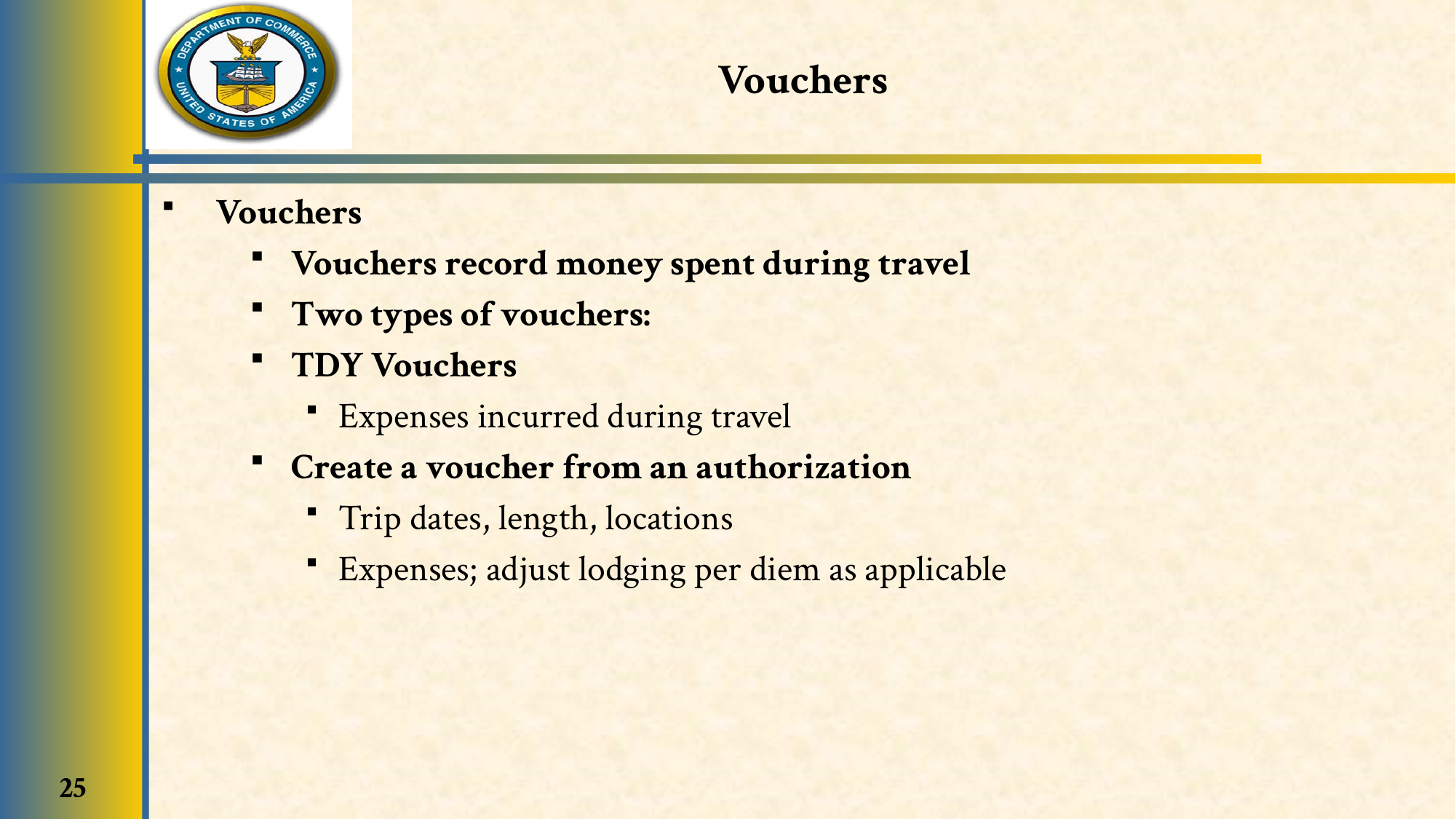

Vouchers
Vouchers
Vouchers record money spent during travel
Two types of vouchers:
TDY Vouchers
Expenses incurred during travel
Create a voucher from an authorization
Trip dates, length, locations
Expenses; adjust lodging per diem as applicable

25